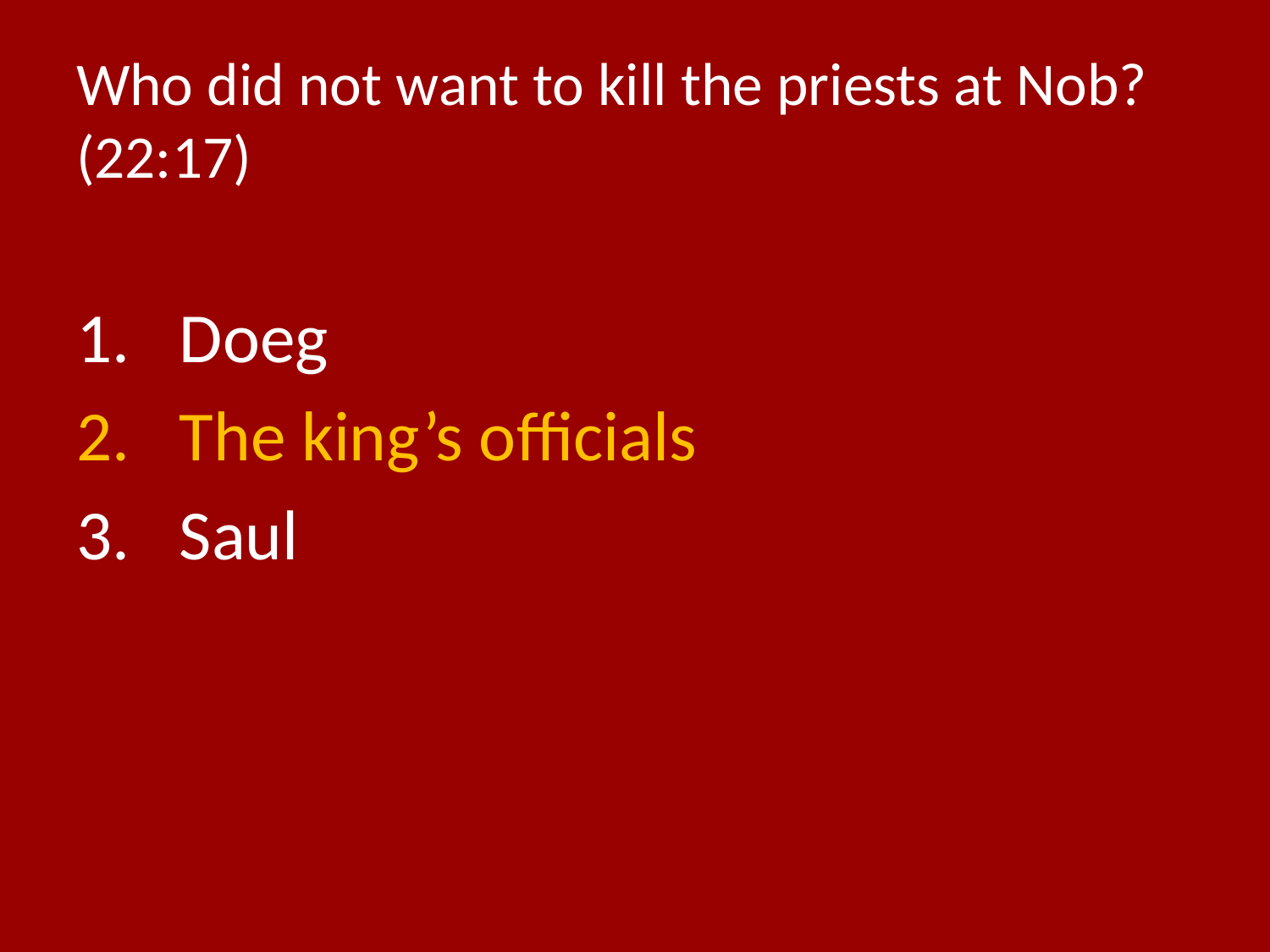

# Who did not want to kill the priests at Nob?  (22:17)
Doeg
The king’s officials
Saul